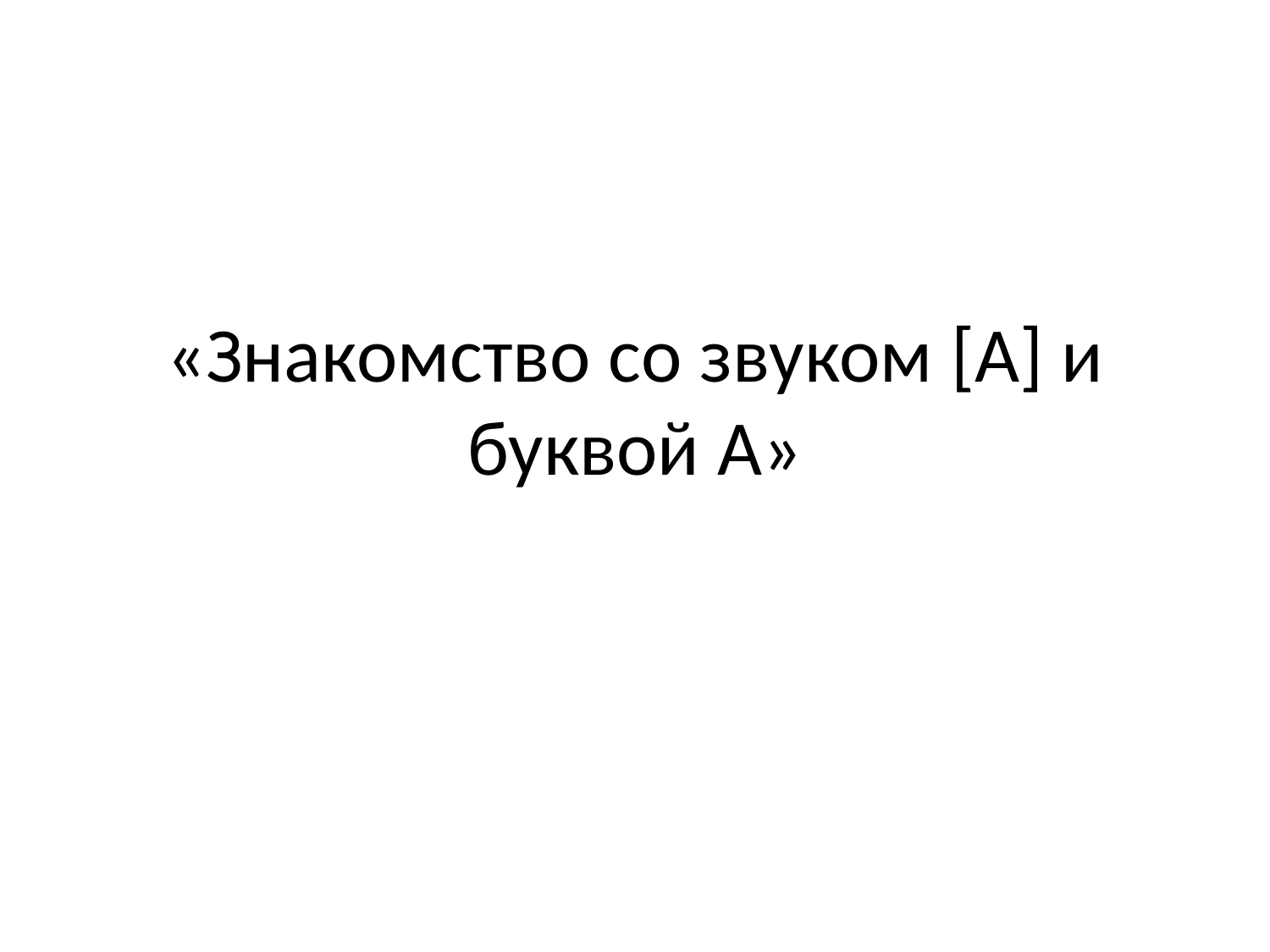

# «Знакомство со звуком [А] и буквой А»